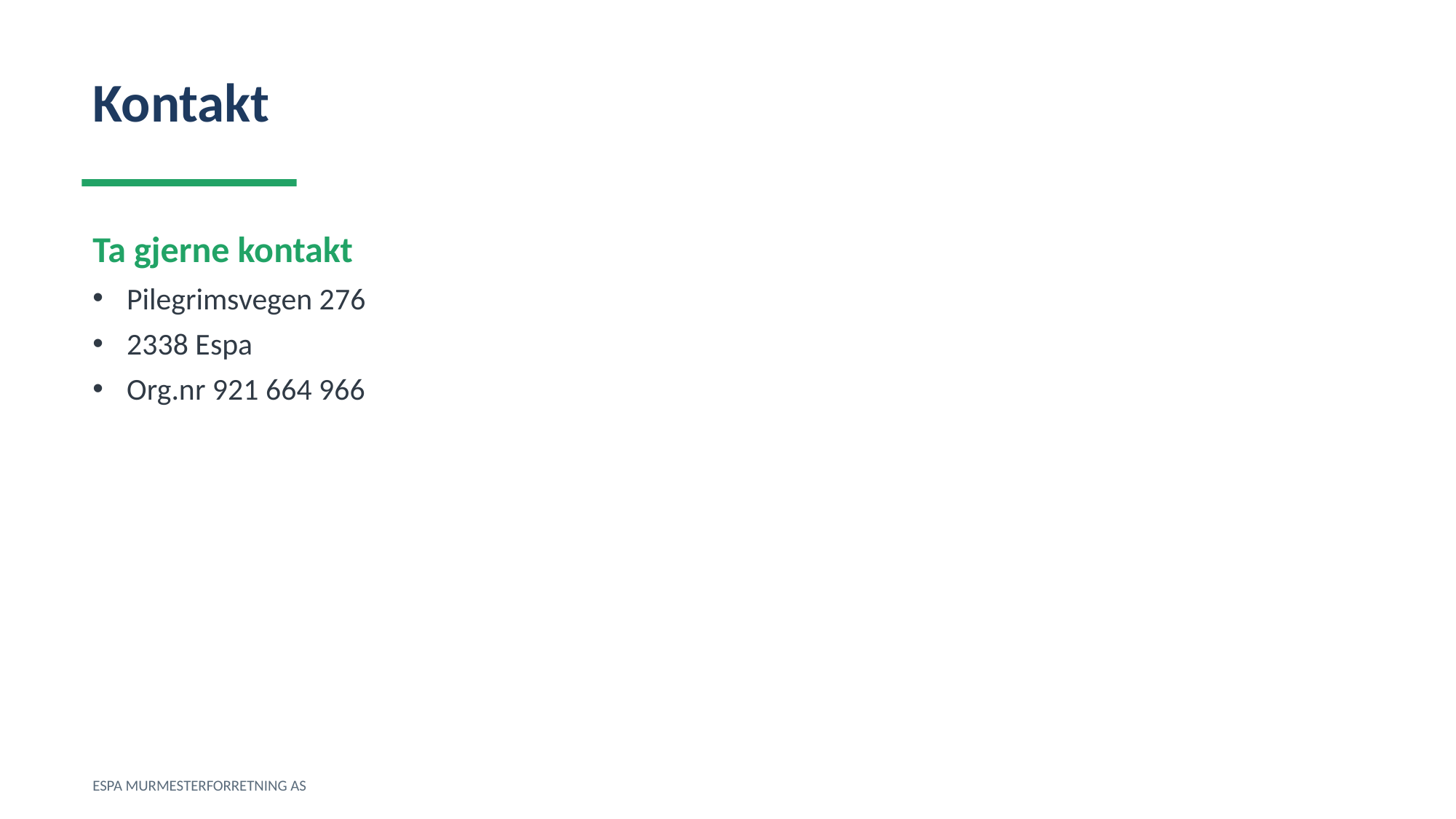

Kontakt

Ta gjerne kontakt
Pilegrimsvegen 276
2338 Espa
Org.nr 921 664 966
ESPA MURMESTERFORRETNING AS